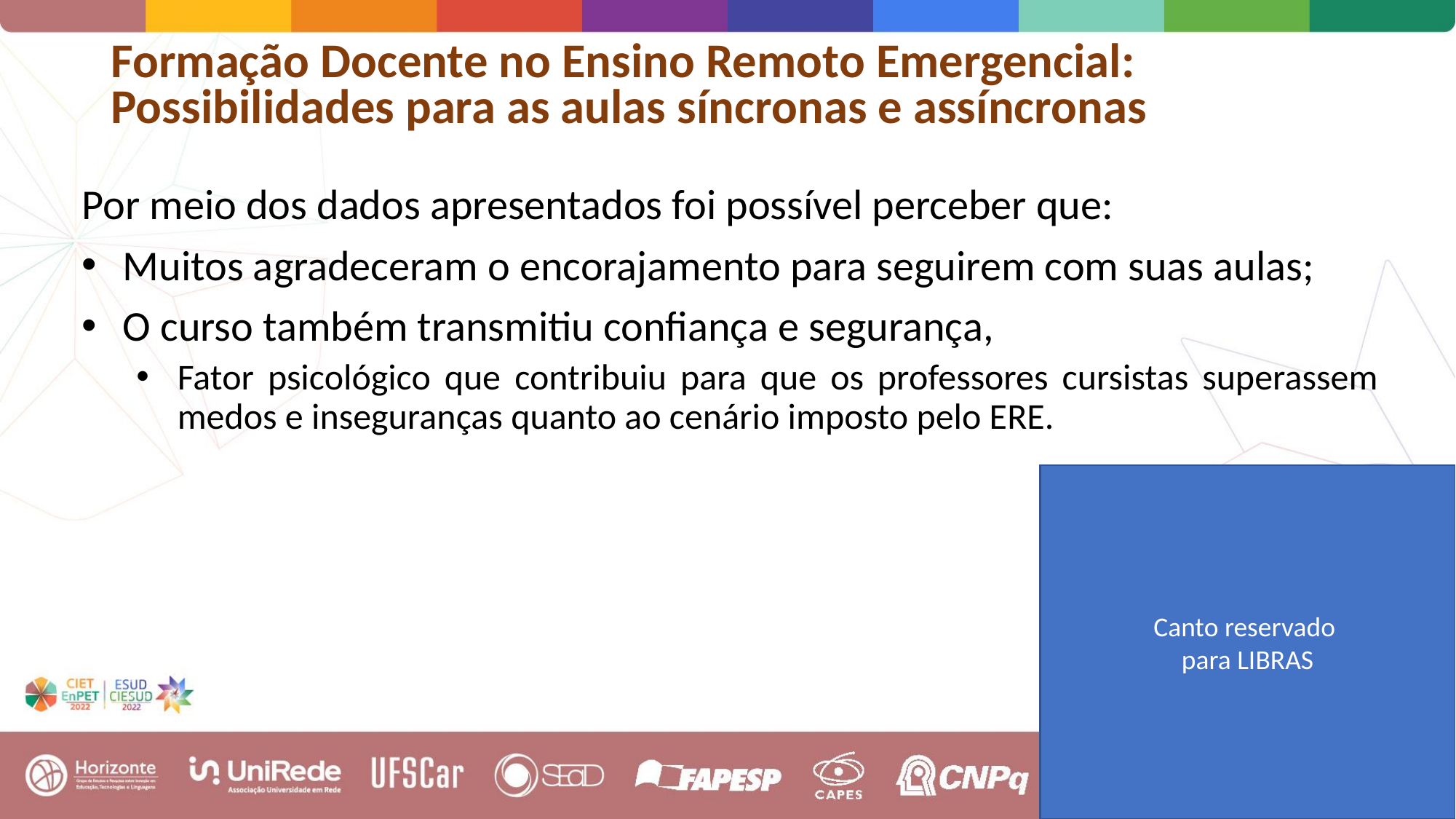

# Formação Docente no Ensino Remoto Emergencial: Possibilidades para as aulas síncronas e assíncronas
Por meio dos dados apresentados foi possível perceber que:
Muitos agradeceram o encorajamento para seguirem com suas aulas;
O curso também transmitiu confiança e segurança,
Fator psicológico que contribuiu para que os professores cursistas superassem medos e inseguranças quanto ao cenário imposto pelo ERE.
Canto reservado
para LIBRAS